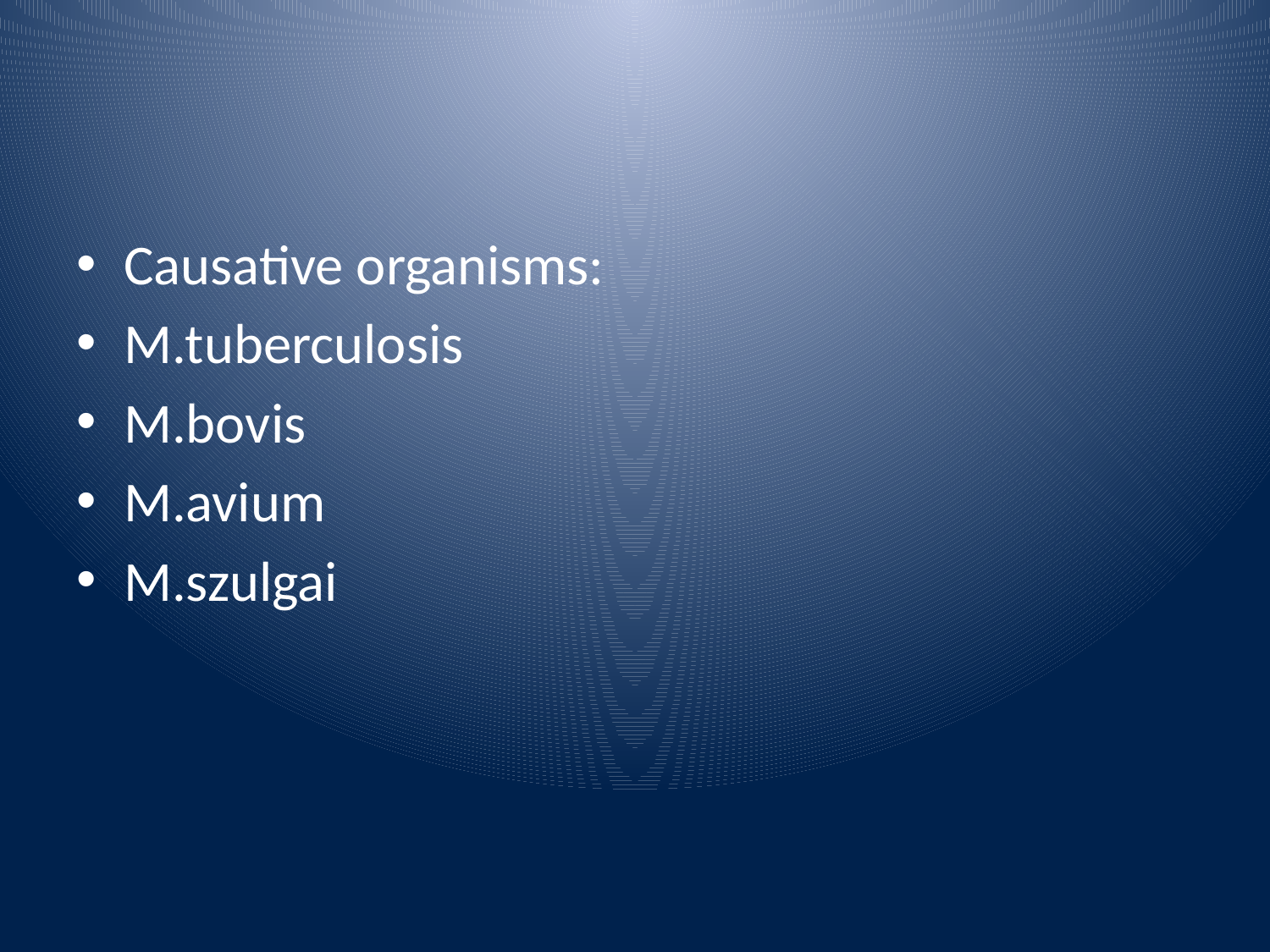

#
Causative organisms:
M.tuberculosis
M.bovis
M.avium
M.szulgai